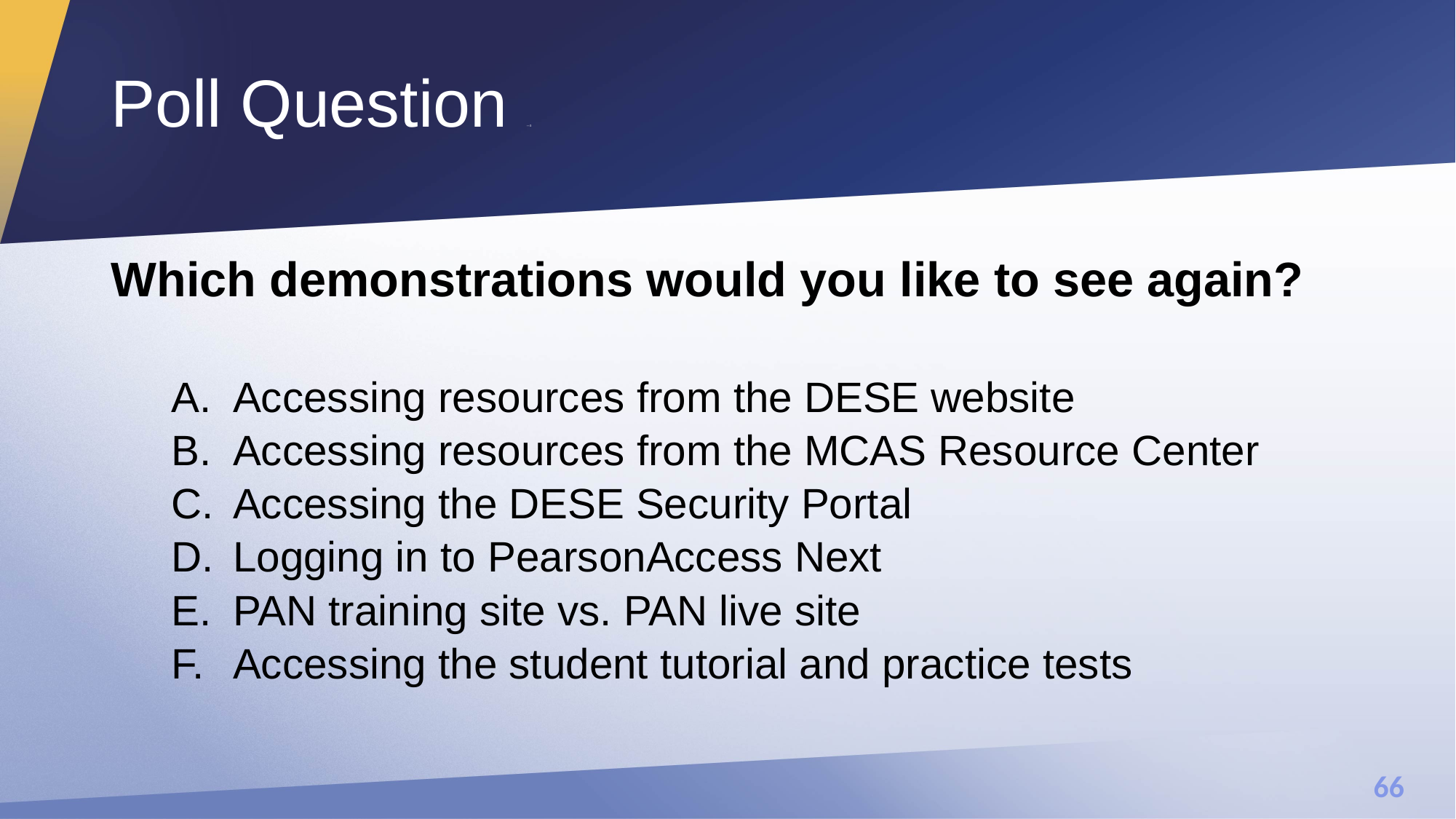

# Poll Question —3
Which demonstrations would you like to see again?

Accessing resources from the DESE website
Accessing resources from the MCAS Resource Center
Accessing the DESE Security Portal
Logging in to PearsonAccess Next
PAN training site vs. PAN live site
Accessing the student tutorial and practice tests